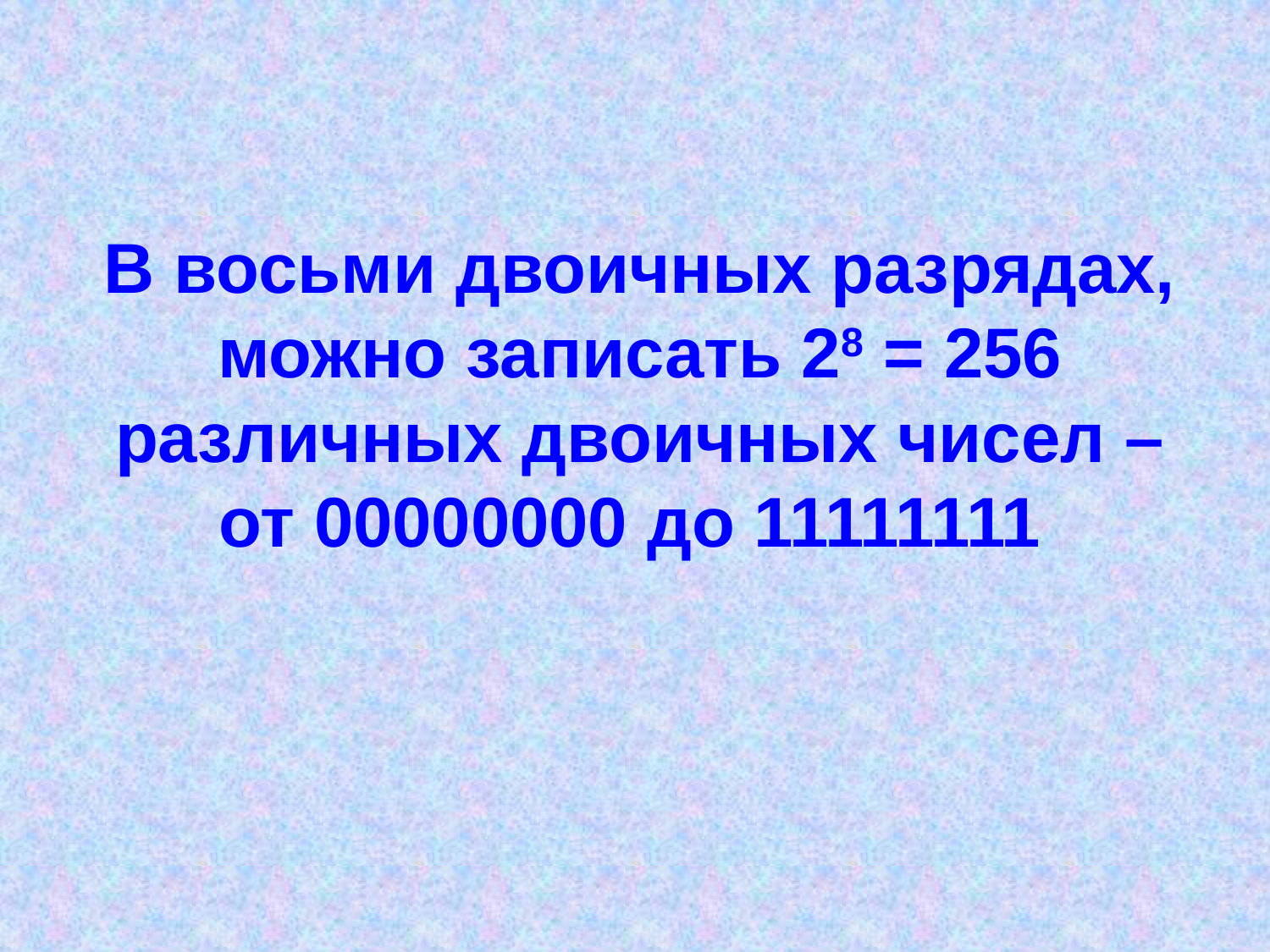

В восьми двоичных разрядах, можно записать 28 = 256 различных двоичных чисел – от 00000000 до 11111111